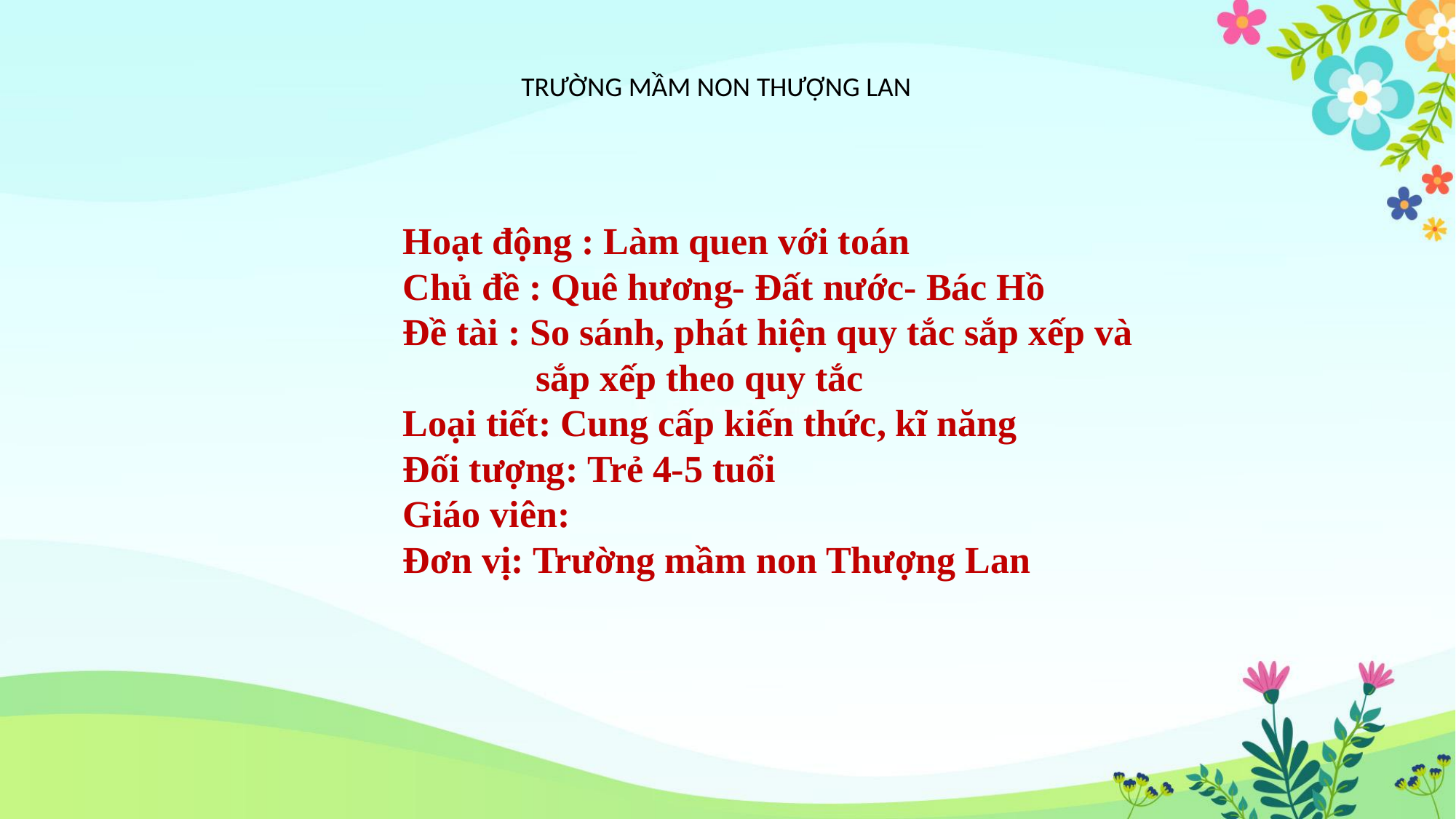

TRƯỜNG MẦM NON THƯỢNG LAN

Hoạt động : Làm quen với toán
Chủ đề : Quê hương- Đất nước- Bác Hồ
Đề tài : So sánh, phát hiện quy tắc sắp xếp và
              sắp xếp theo quy tắc
Loại tiết: Cung cấp kiến thức, kĩ năng
Đối tượng: Trẻ 4-5 tuổi
Giáo viên:
Đơn vị: Trường mầm non Thượng Lan